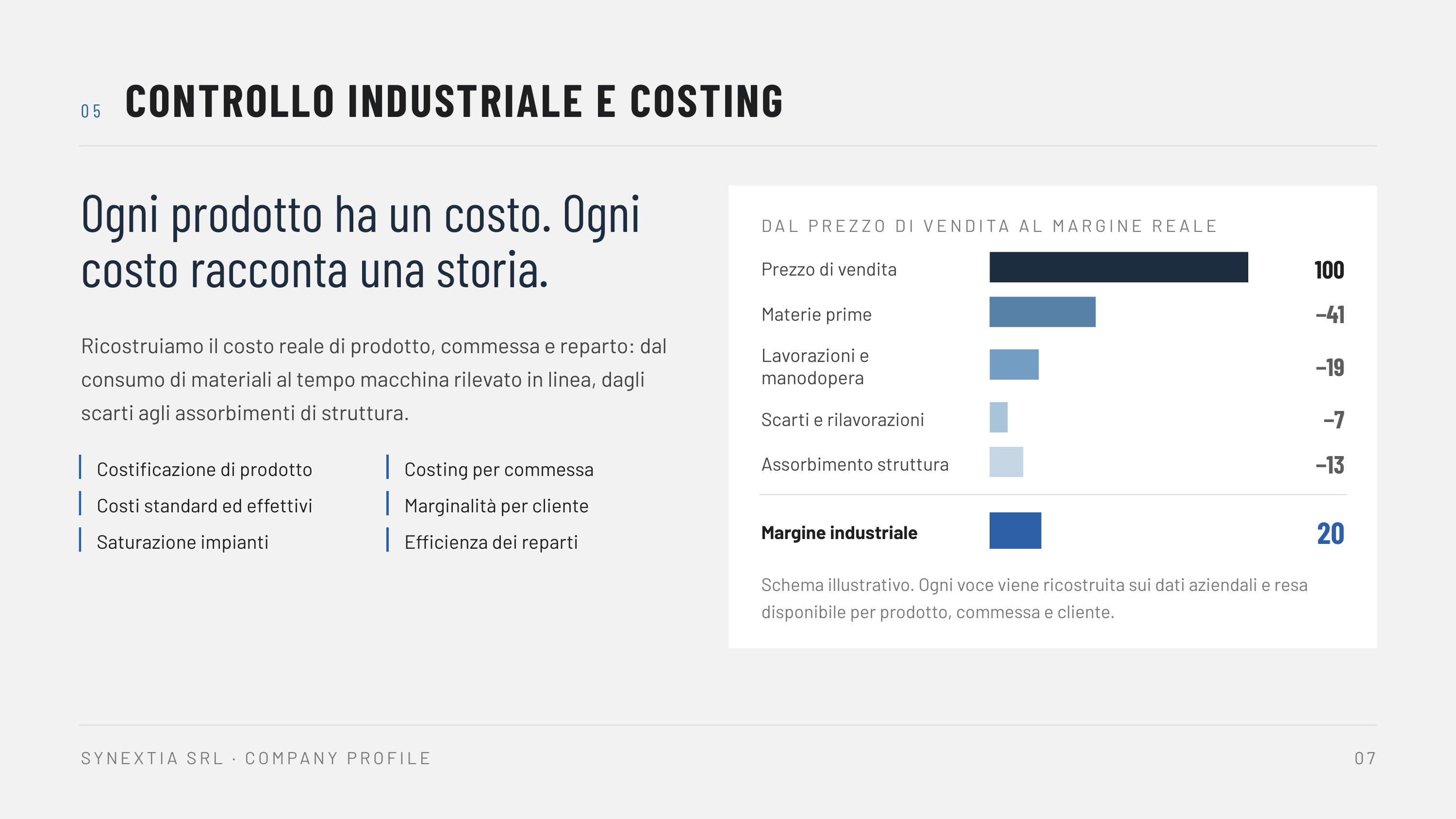

CONTROLLO INDUSTRIALE E COSTING
05

Ogni prodotto ha un costo. Ogni costo racconta una storia.

DAL PREZZO DI VENDITA AL MARGINE REALE
100

Prezzo di vendita
−41

Materie prime
Ricostruiamo il costo reale di prodotto, commessa e reparto: dal consumo di materiali al tempo macchina rilevato in linea, dagli scarti agli assorbimenti di struttura.
Lavorazioni e manodopera
−19

−7

Scarti e rilavorazioni
−13

Assorbimento struttura

Costificazione di prodotto

Costing per commessa

Costi standard ed effettivi

Marginalità per cliente

20

Margine industriale

Saturazione impianti

Efficienza dei reparti
Schema illustrativo. Ogni voce viene ricostruita sui dati aziendali e resa disponibile per prodotto, commessa e cliente.

SYNEXTIA SRL · COMPANY PROFILE
07